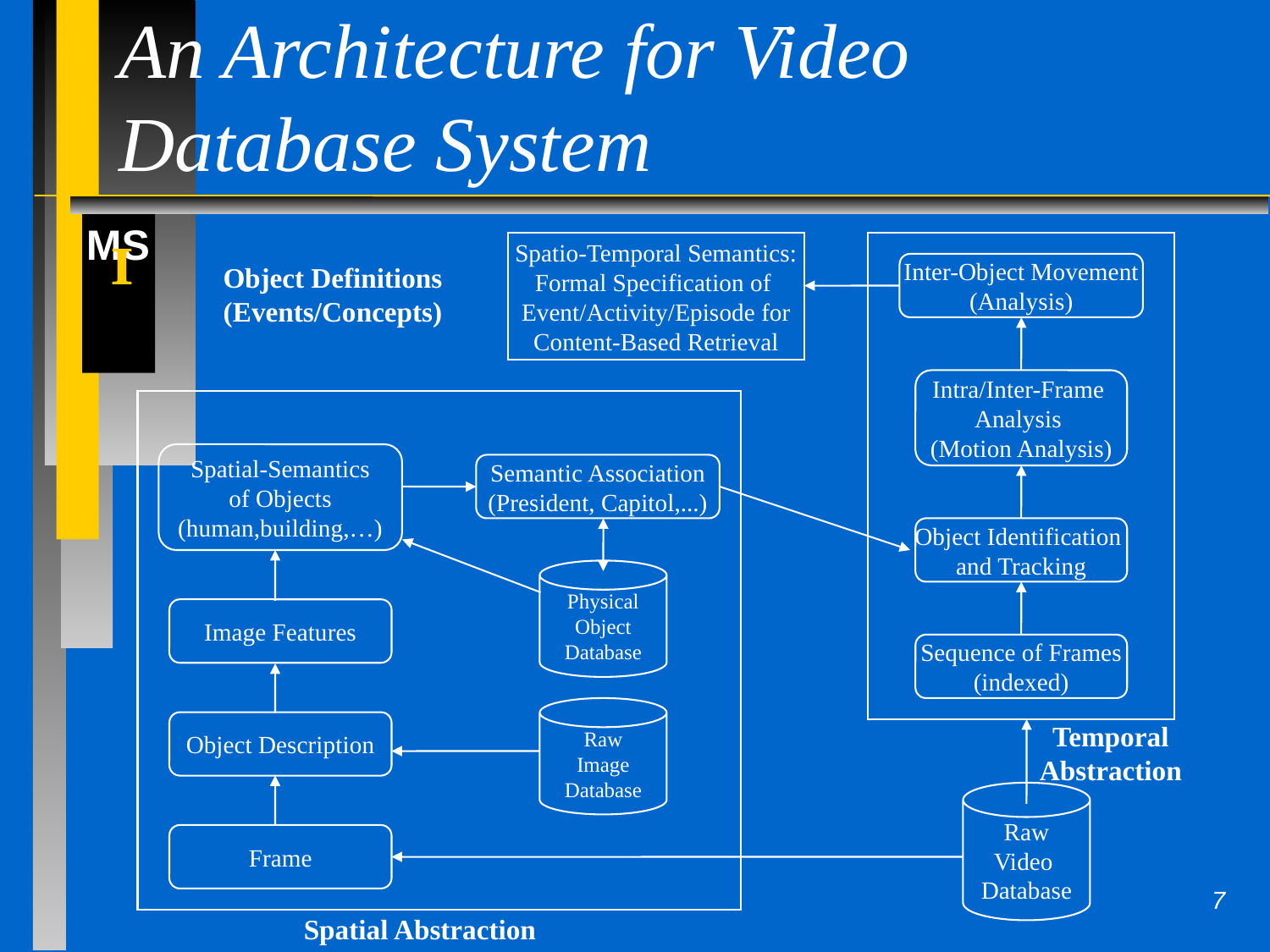

# An Architecture for Video Database System
Spatio-Temporal Semantics:
Formal Specification of
Event/Activity/Episode for
Content-Based Retrieval

Object Definitions
(Events/Concepts)
Inter-Object Movement
(Analysis)

Intra/Inter-Frame
Analysis
(Motion Analysis)

Spatial-Semantics
of Objects
(human,building,…)
Semantic Association
(President, Capitol,...)

Object Identification
and Tracking

Physical
Object
Database

Image Features
Sequence of Frames
(indexed)

Raw
Image
Database
Object Description
Temporal
Abstraction

Raw
Video
Database
Frame

7
Spatial Abstraction